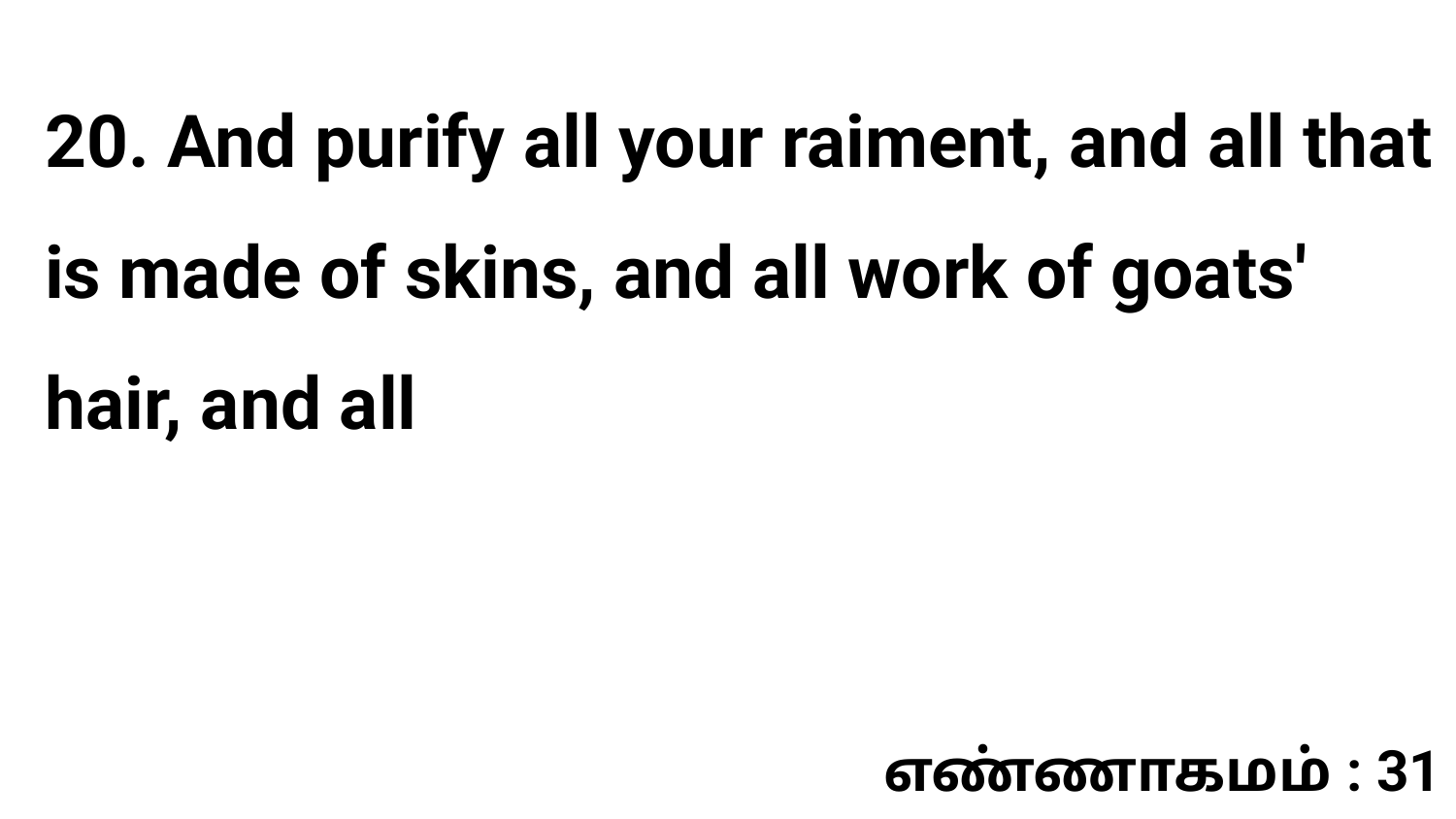

20. And purify all your raiment, and all that is made of skins, and all work of goats' hair, and all
எண்ணாகமம் : 31